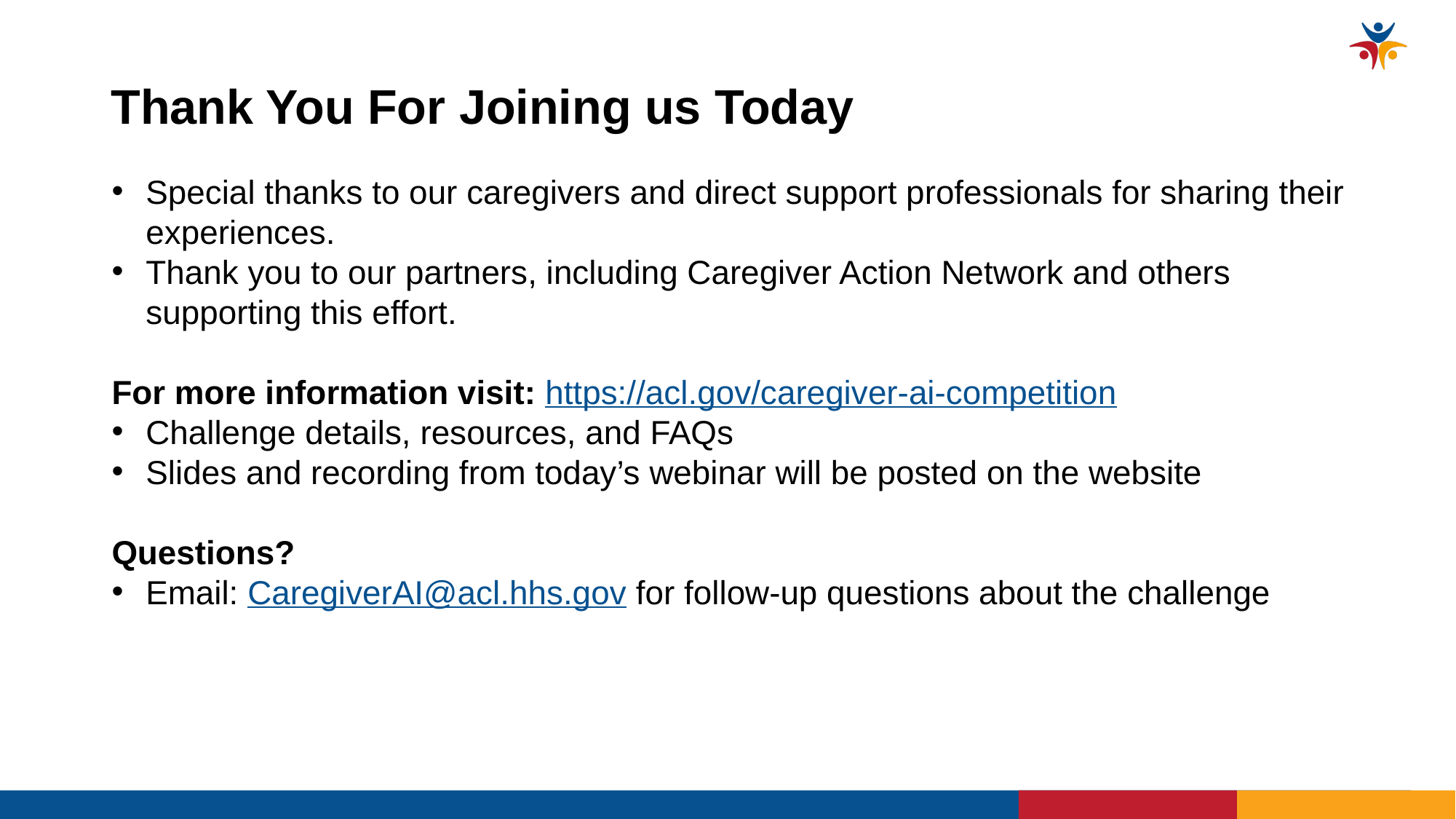

# Thank You For Joining us Today
Special thanks to our caregivers and direct support professionals for sharing their experiences.
Thank you to our partners, including Caregiver Action Network and others supporting this effort.

For more information visit: https://acl.gov/caregiver-ai-competition
Challenge details, resources, and FAQs
Slides and recording from today’s webinar will be posted on the website

Questions?
Email: CaregiverAI@acl.hhs.gov for follow‑up questions about the challenge